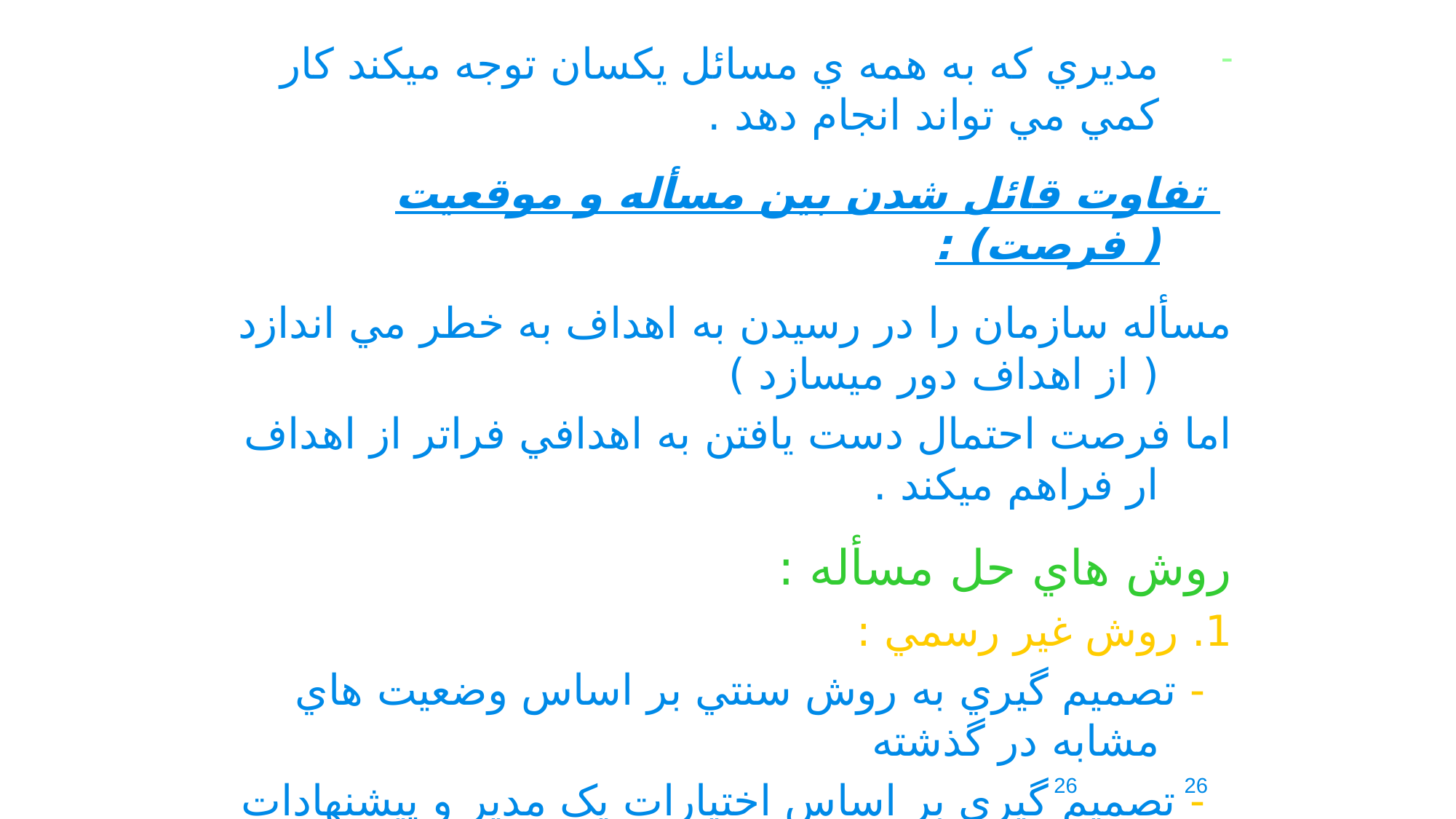

مديري که به همه ي مسائل يکسان توجه ميکند کار کمي مي تواند انجام دهد .

  تفاوت قائل شدن بين مسأله و موقعيت ( فرصت) :

مسأله سازمان را در رسيدن به اهداف به خطر مي اندازد ( از اهداف دور ميسازد )
اما فرصت احتمال دست يافتن به اهدافي فراتر از اهداف ار فراهم ميکند .

روش هاي حل مسأله :
1. روش غير رسمي :
  - تصميم گيري به روش سنتي بر اساس وضعيت هاي مشابه در گذشته
  - تصميم گيري بر اساس اختيارات يک مدير و پيشنهادات يک کارشناس يا مشاور
  - تصميم گيري بر اساس منطق و بينش مدير

26
26